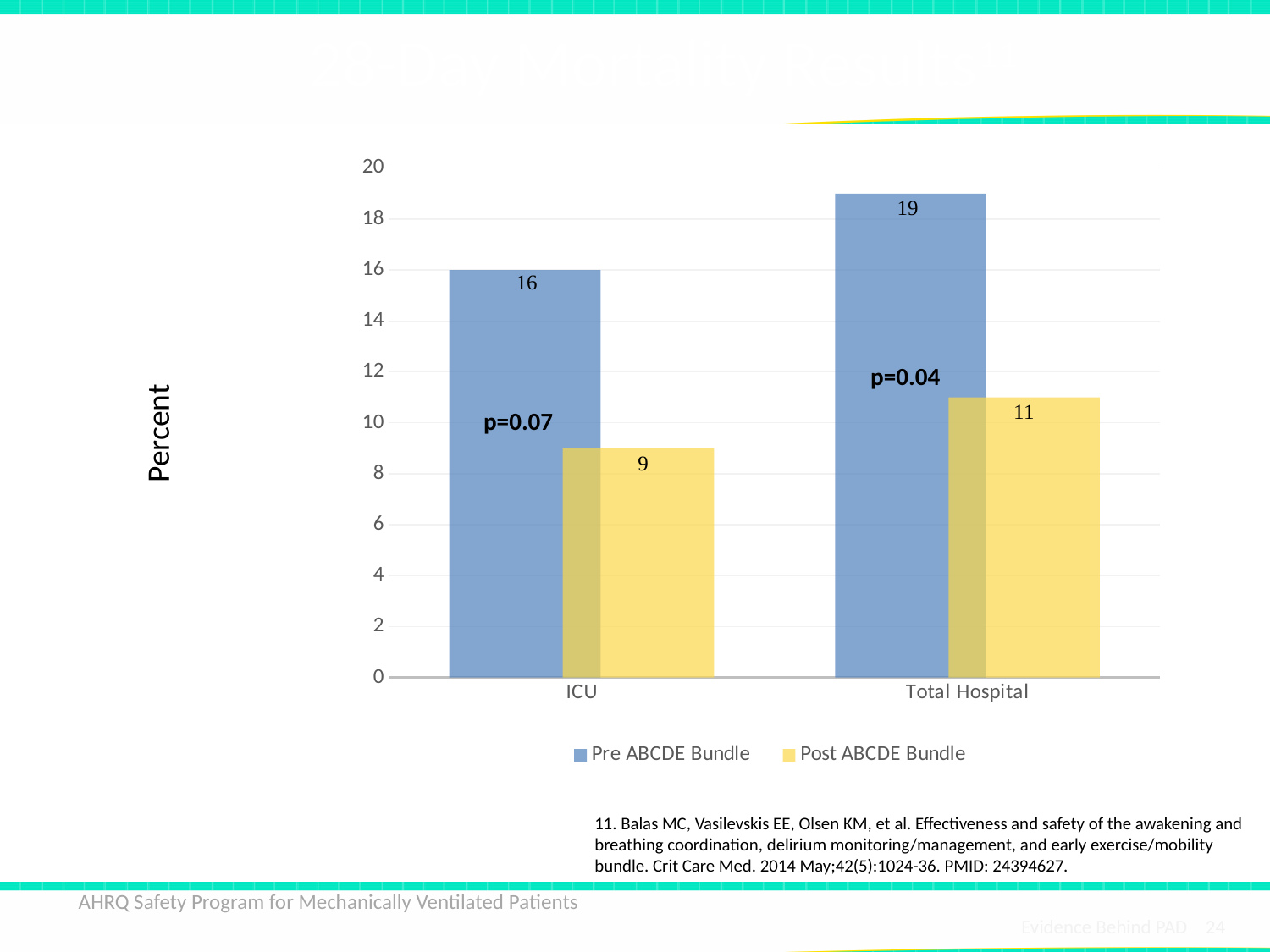

28-Day Mortality Results11

### Chart

| Category | Pre ABCDE Bundle | Post ABCDE Bundle |
|---|---|---|
| ICU | 16.0 | 9.0 |
| Total Hospital | 19.0 | 11.0 |
Percent
p=0.04
p=0.07
11. Balas MC, Vasilevskis EE, Olsen KM, et al. Effectiveness and safety of the awakening and breathing coordination, delirium monitoring/management, and early exercise/mobility bundle. Crit Care Med. 2014 May;42(5):1024-36. PMID: 24394627.